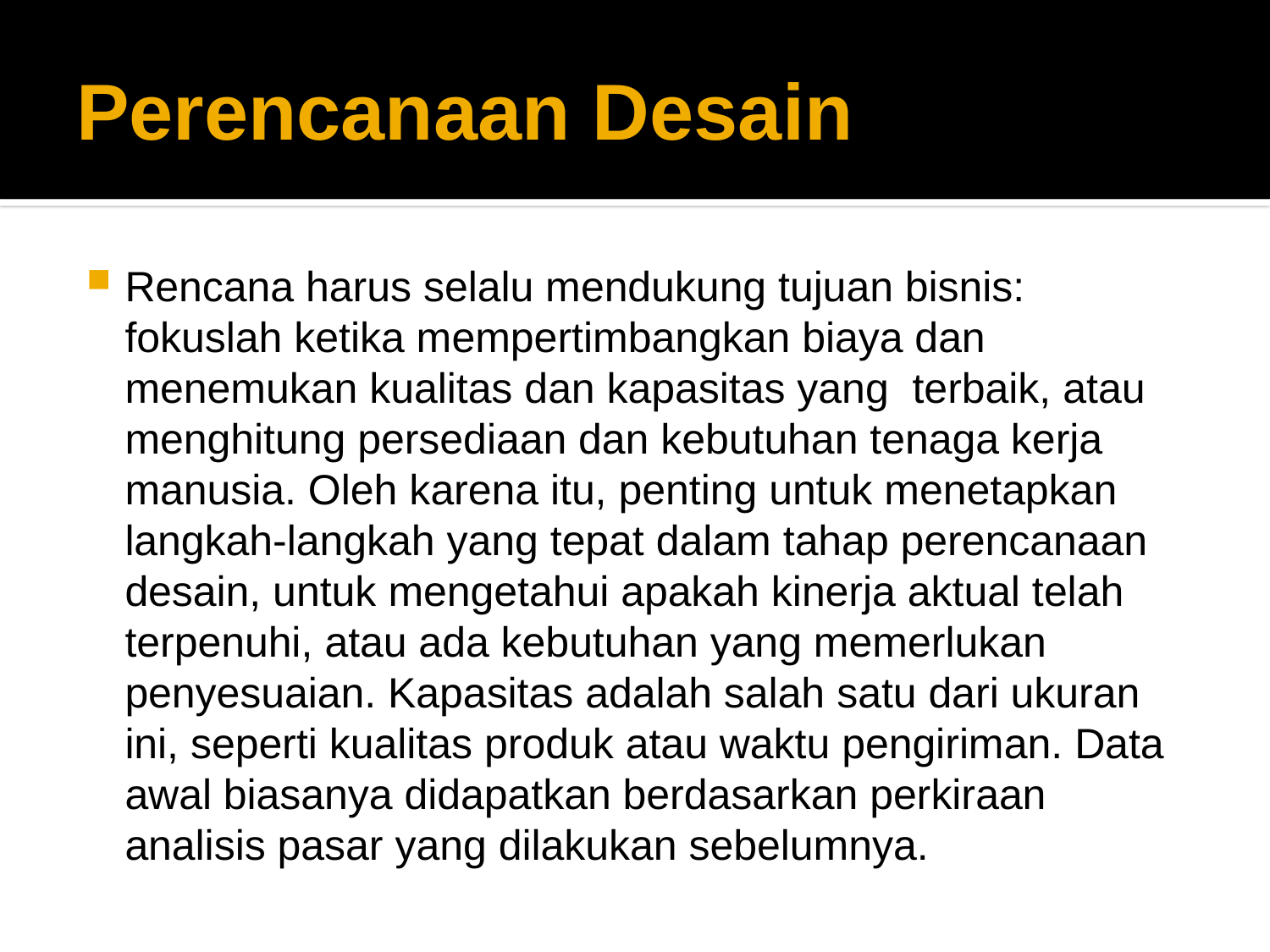

# Perencanaan Desain
Rencana harus selalu mendukung tujuan bisnis:  fokuslah ketika mempertimbangkan biaya dan menemukan kualitas dan kapasitas yang  terbaik, atau menghitung persediaan dan kebutuhan tenaga kerja manusia. Oleh karena itu, penting untuk menetapkan langkah-langkah yang tepat dalam tahap perencanaan desain, untuk mengetahui apakah kinerja aktual telah terpenuhi, atau ada kebutuhan yang memerlukan penyesuaian. Kapasitas adalah salah satu dari ukuran ini, seperti kualitas produk atau waktu pengiriman. Data awal biasanya didapatkan berdasarkan perkiraan analisis pasar yang dilakukan sebelumnya.